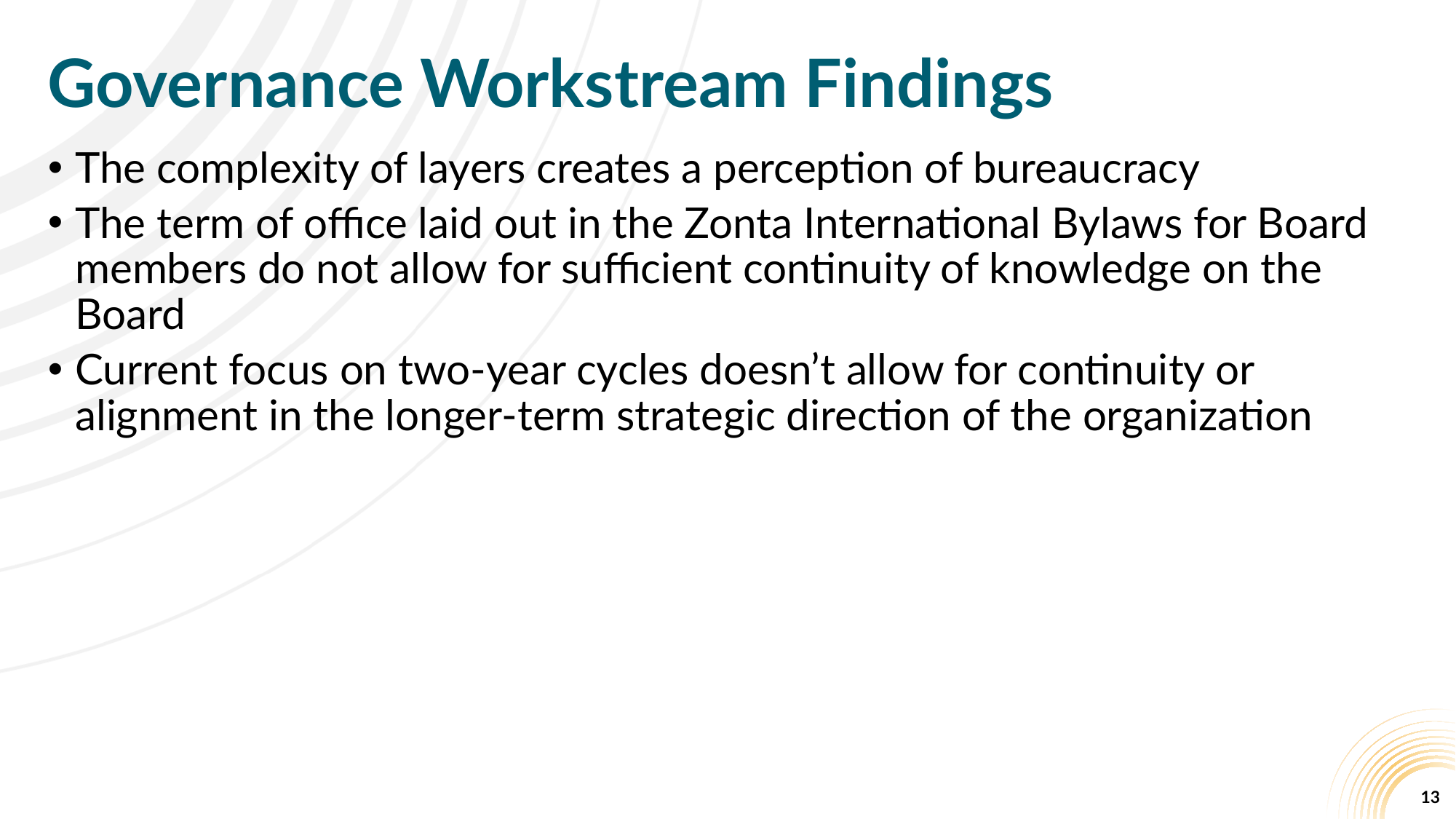

# Governance Workstream Findings
The complexity of layers creates a perception of bureaucracy
The term of office laid out in the Zonta International Bylaws for Board members do not allow for sufficient continuity of knowledge on the Board
Current focus on two-year cycles doesn’t allow for continuity or alignment in the longer-term strategic direction of the organization
13